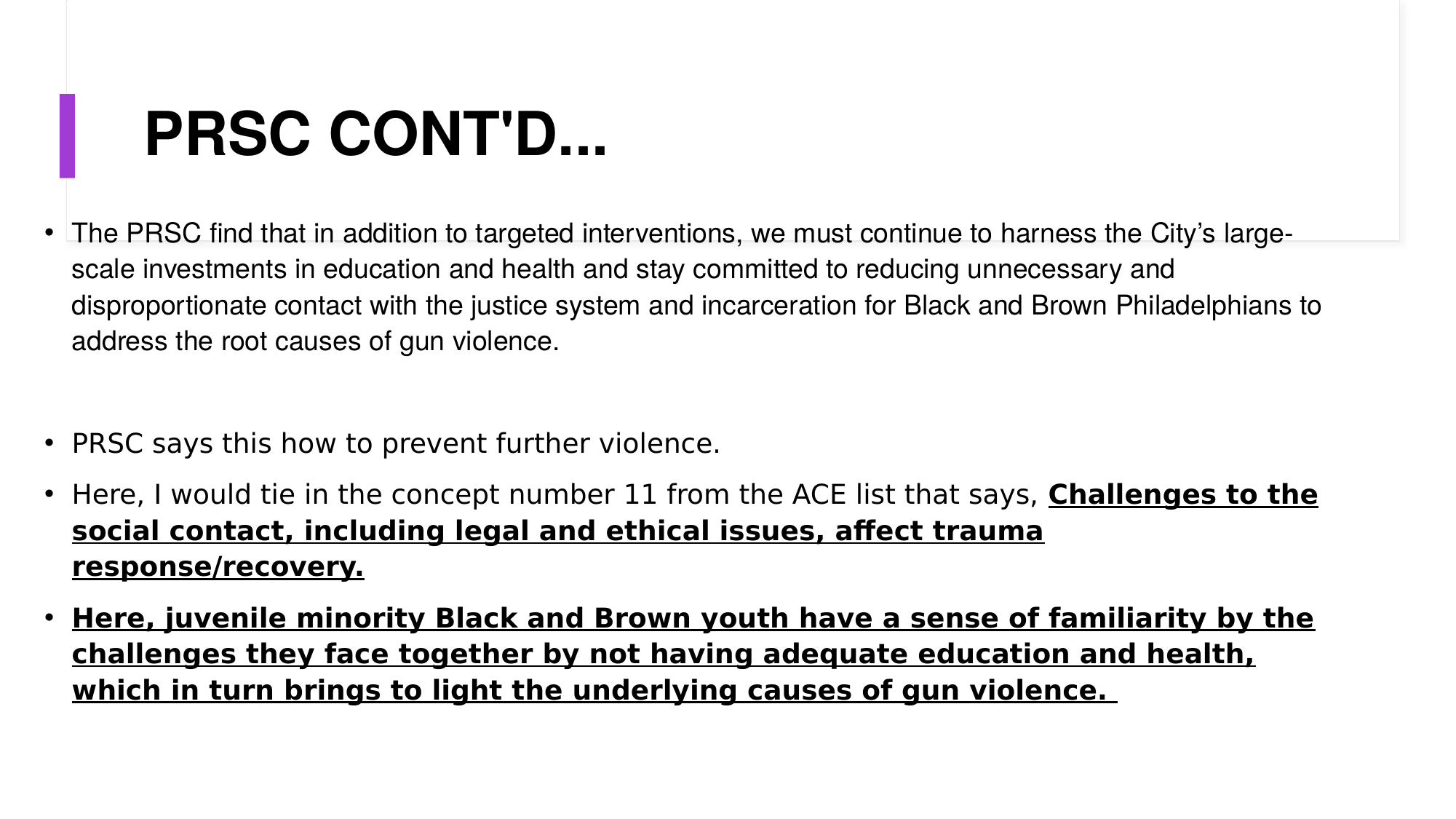

# PRSC CONT'D...
The PRSC find that in addition to targeted interventions, we must continue to harness the City’s large-scale investments in education and health and stay committed to reducing unnecessary and disproportionate contact with the justice system and incarceration for Black and Brown Philadelphians to address the root causes of gun violence.

PRSC says this how to prevent further violence.
Here, I would tie in the concept number 11 from the ACE list that says, Challenges to the social contact, including legal and ethical issues, affect trauma response/recovery.
Here, juvenile minority Black and Brown youth have a sense of familiarity by the challenges they face together by not having adequate education and health, which in turn brings to light the underlying causes of gun violence.